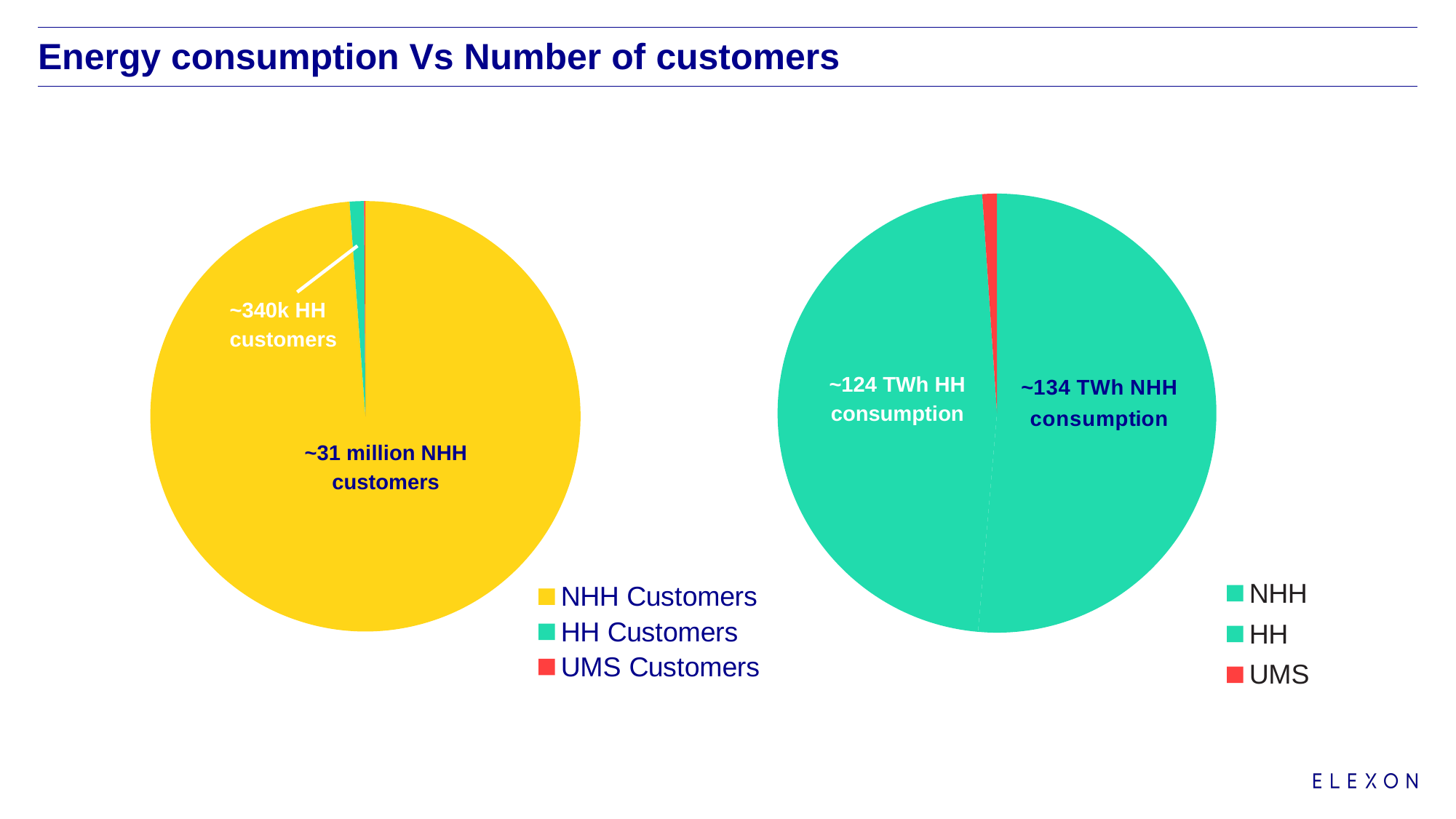

# Energy consumption Vs Number of customers

### Chart

| Category | Sales |
|---|---|
| NHH Customers | 31011555.0 |
| HH Customers | 338137.0 |
| UMS Customers | 31120.0 |

### Chart

| Category | Sales |
|---|---|
| NHH | 134.0 |
| HH | 124.0 |
| UMS | 2.81 |
~340k HH customers
~124 TWh HH consumption
~31 million NHH customers